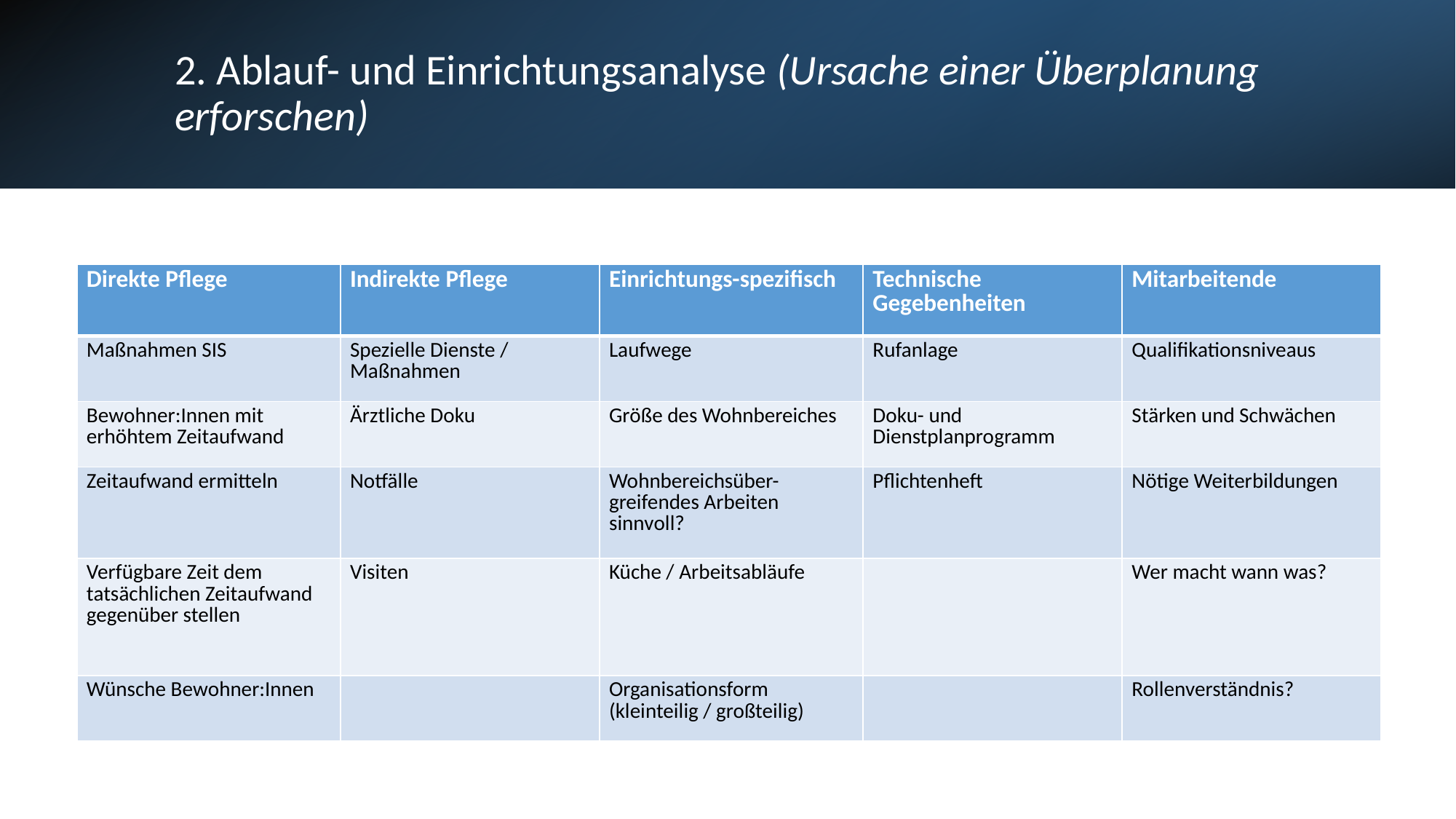

# 2. Ablauf- und Einrichtungsanalyse (Ursache einer Überplanung erforschen)
| Direkte Pflege | Indirekte Pflege | Einrichtungs-spezifisch | Technische Gegebenheiten | Mitarbeitende |
| --- | --- | --- | --- | --- |
| Maßnahmen SIS | Spezielle Dienste / Maßnahmen | Laufwege | Rufanlage | Qualifikationsniveaus |
| Bewohner:Innen mit erhöhtem Zeitaufwand | Ärztliche Doku | Größe des Wohnbereiches | Doku- und Dienstplanprogramm | Stärken und Schwächen |
| Zeitaufwand ermitteln | Notfälle | Wohnbereichsüber-greifendes Arbeiten sinnvoll? | Pflichtenheft | Nötige Weiterbildungen |
| Verfügbare Zeit dem tatsächlichen Zeitaufwand gegenüber stellen | Visiten | Küche / Arbeitsabläufe |  | Wer macht wann was? |
| Wünsche Bewohner:Innen |  | Organisationsform (kleinteilig / großteilig) |  | Rollenverständnis? |